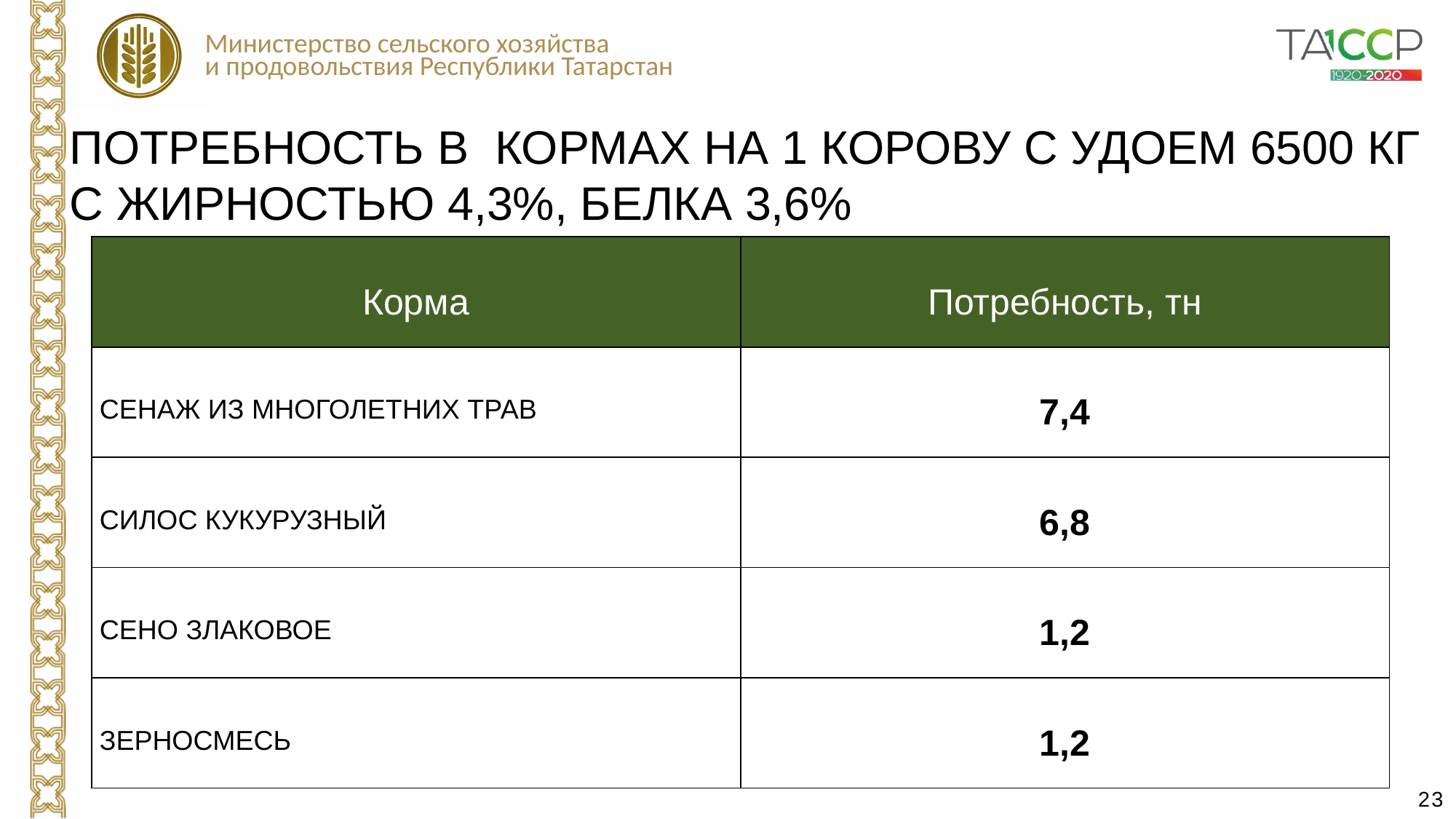

ПОТРЕБНОСТЬ В  КОРМАХ НА 1 КОРОВУ С УДОЕМ 6500 КГ С ЖИРНОСТЬЮ 4,3%, БЕЛКА 3,6%
| Корма | Потребность, тн |
| --- | --- |
| СЕНАЖ ИЗ МНОГОЛЕТНИХ ТРАВ | 7,4 |
| СИЛОС КУКУРУЗНЫЙ | 6,8 |
| СЕНО ЗЛАКОВОЕ | 1,2 |
| ЗЕРНОСМЕСЬ | 1,2 |
23